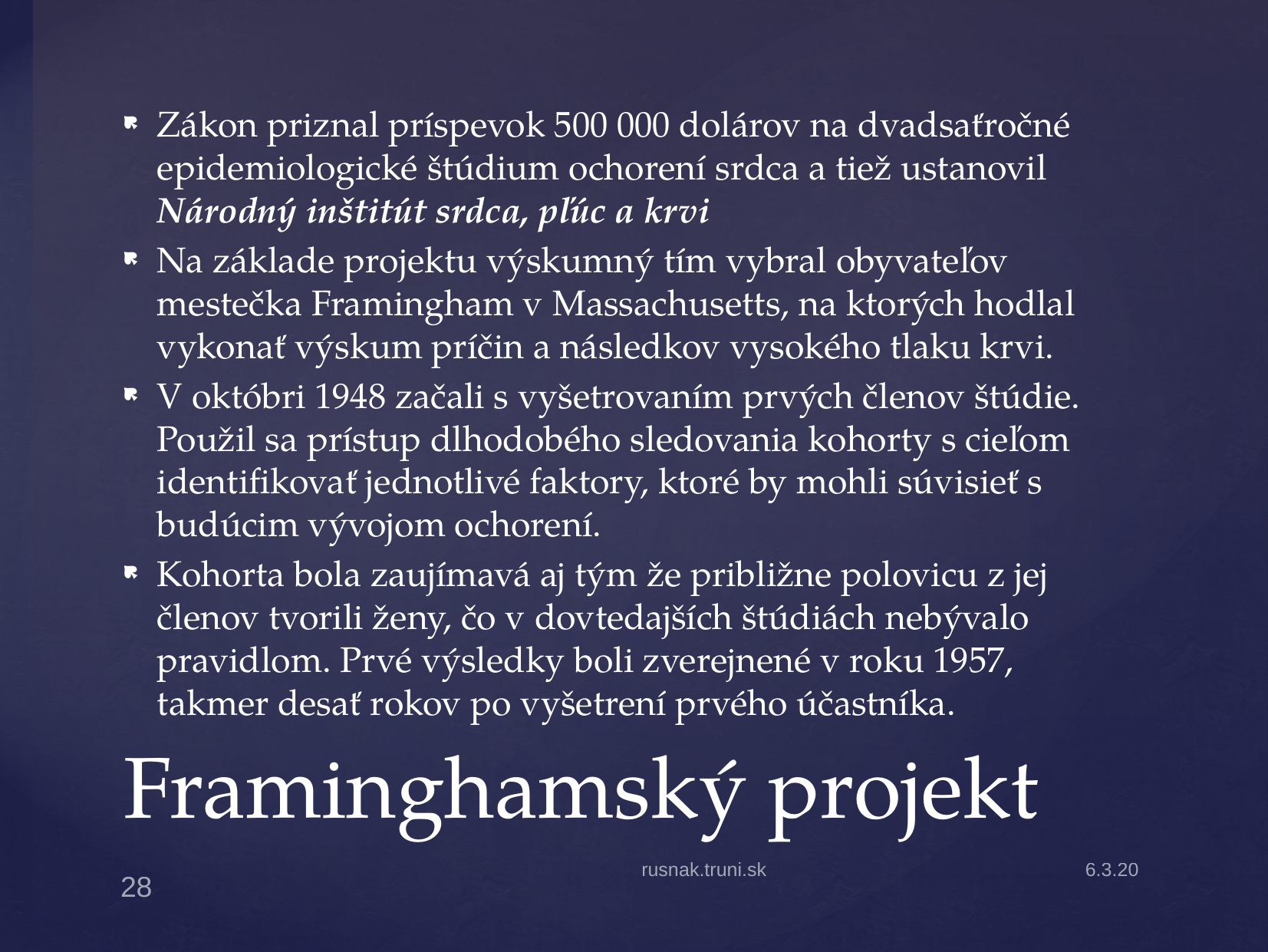

Zákon priznal príspevok 500 000 dolárov na dvadsaťročné epidemiologické štúdium ochorení srdca a tiež ustanovil Národný inštitút srdca, pľúc a krvi
Na základe projektu výskumný tím vybral obyvateľov mestečka Framingham v Massachusetts, na ktorých hodlal vykonať výskum príčin a následkov vysokého tlaku krvi.
V októbri 1948 začali s vyšetrovaním prvých členov štúdie. Použil sa prístup dlhodobého sledovania kohorty s cieľom identifikovať jednotlivé faktory, ktoré by mohli súvisieť s budúcim vývojom ochorení.
Kohorta bola zaujímavá aj tým že približne polovicu z jej členov tvorili ženy, čo v dovtedajších štúdiách nebývalo pravidlom. Prvé výsledky boli zverejnené v roku 1957, takmer desať rokov po vyšetrení prvého účastníka.
# Framinghamský projekt
rusnak.truni.sk
6.3.20
28